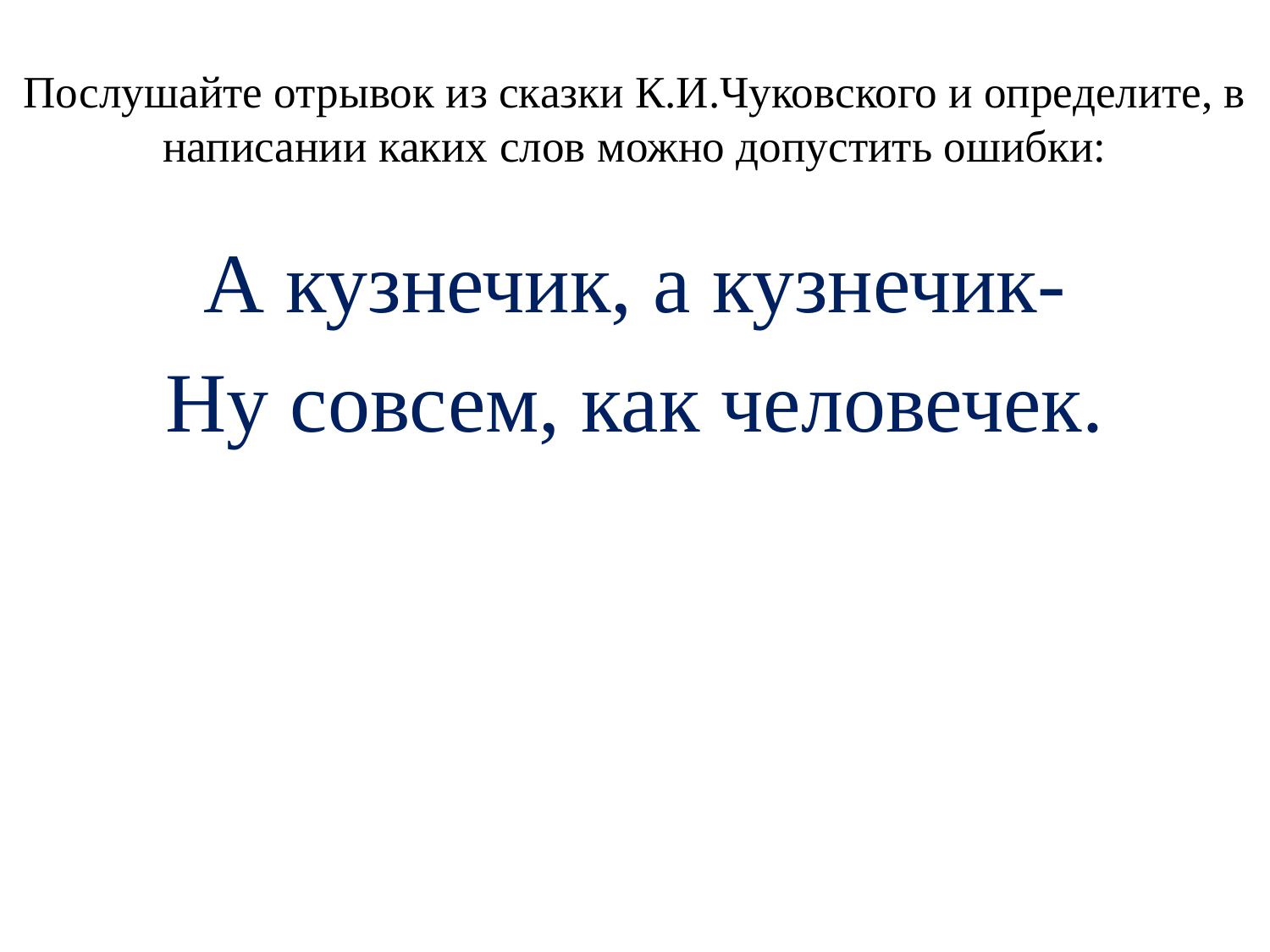

# Послушайте отрывок из сказки К.И.Чуковского и определите, в написании каких слов можно допустить ошибки:
А кузнечик, а кузнечик-
Ну совсем, как человечек.